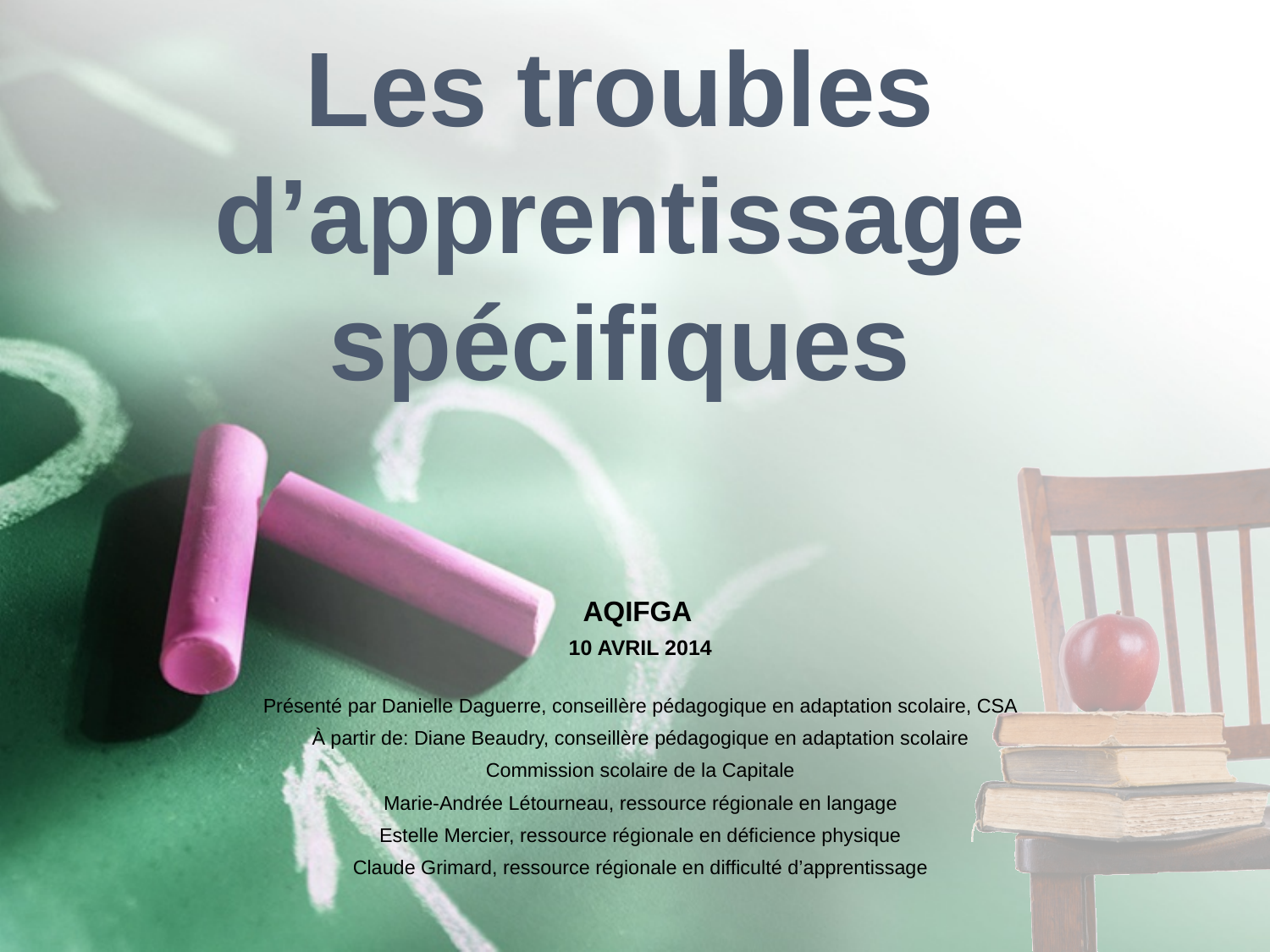

# Les troubles d’apprentissage spécifiques

AQIFGA
10 AVRIL 2014

Présenté par Danielle Daguerre, conseillère pédagogique en adaptation scolaire, CSA
À partir de: Diane Beaudry, conseillère pédagogique en adaptation scolaire
Commission scolaire de la Capitale
Marie-Andrée Létourneau, ressource régionale en langage
Estelle Mercier, ressource régionale en déficience physique
Claude Grimard, ressource régionale en difficulté d’apprentissage